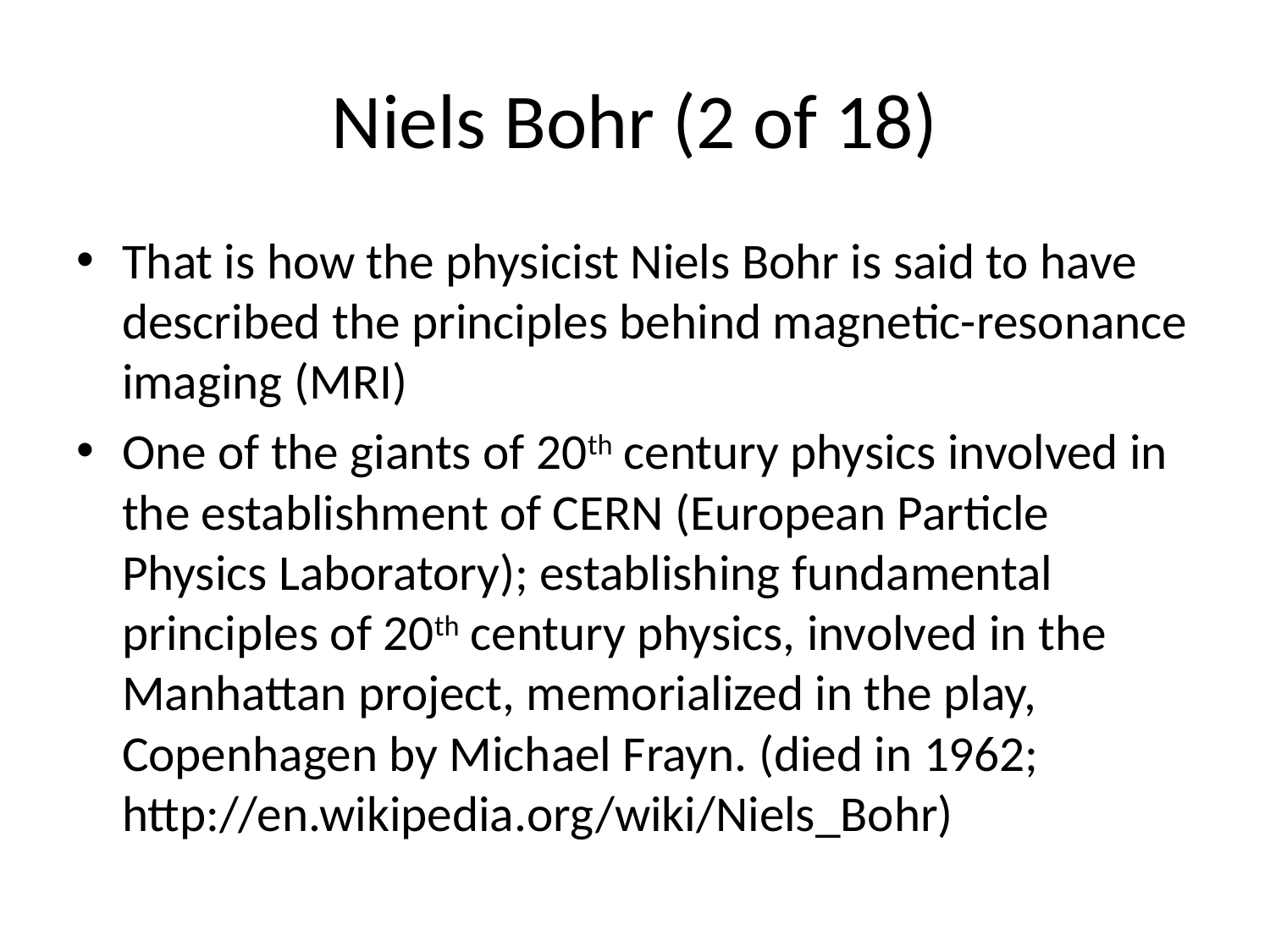

# Niels Bohr (2 of 18)
That is how the physicist Niels Bohr is said to have described the principles behind magnetic-resonance imaging (MRI)
One of the giants of 20th century physics involved in the establishment of CERN (European Particle Physics Laboratory); establishing fundamental principles of 20th century physics, involved in the Manhattan project, memorialized in the play, Copenhagen by Michael Frayn. (died in 1962; http://en.wikipedia.org/wiki/Niels_Bohr)